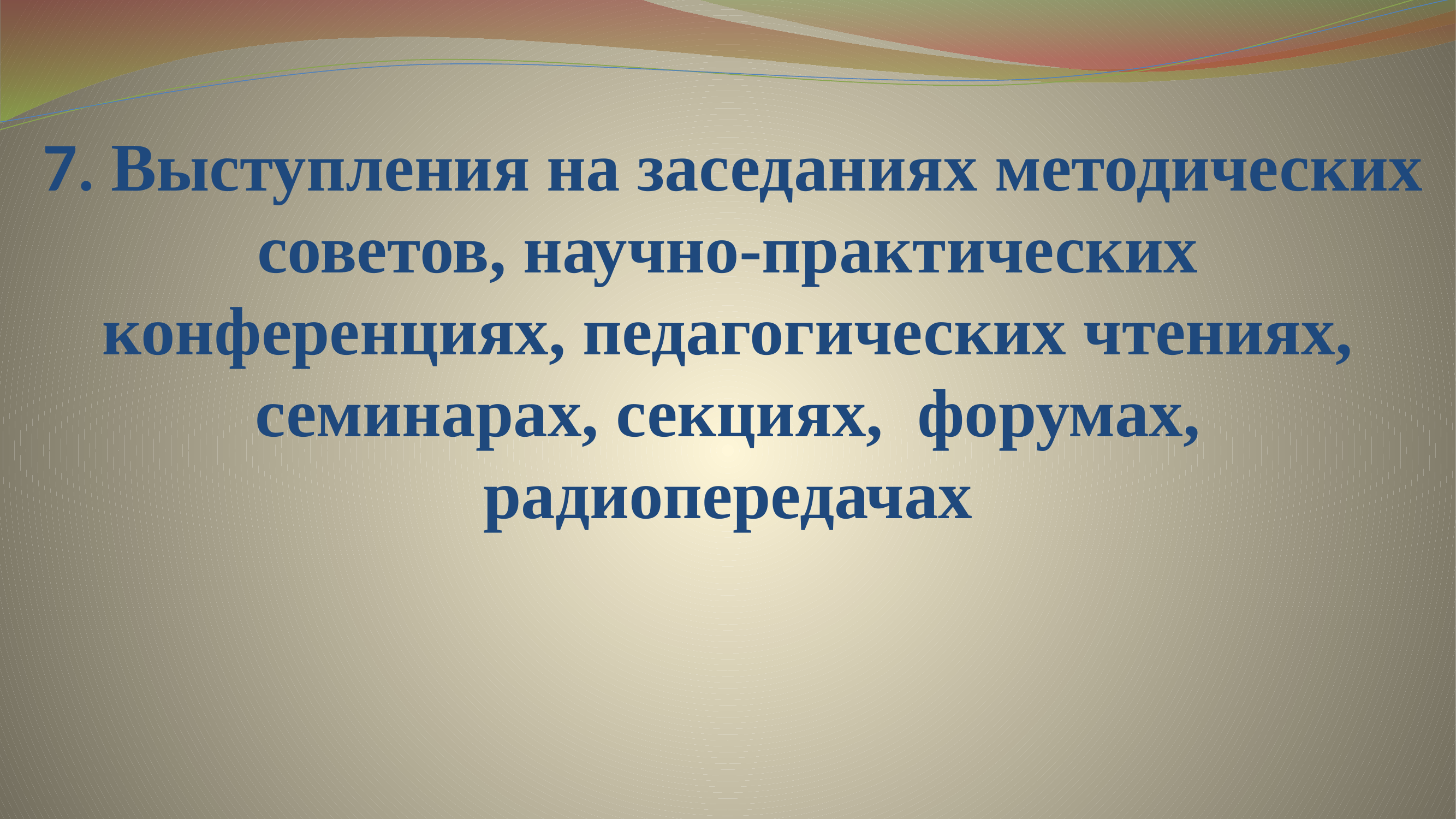

# 7. Выступления на заседаниях методических советов, научно-практических конференциях, педагогических чтениях, семинарах, секциях,  форумах, радиопередачах